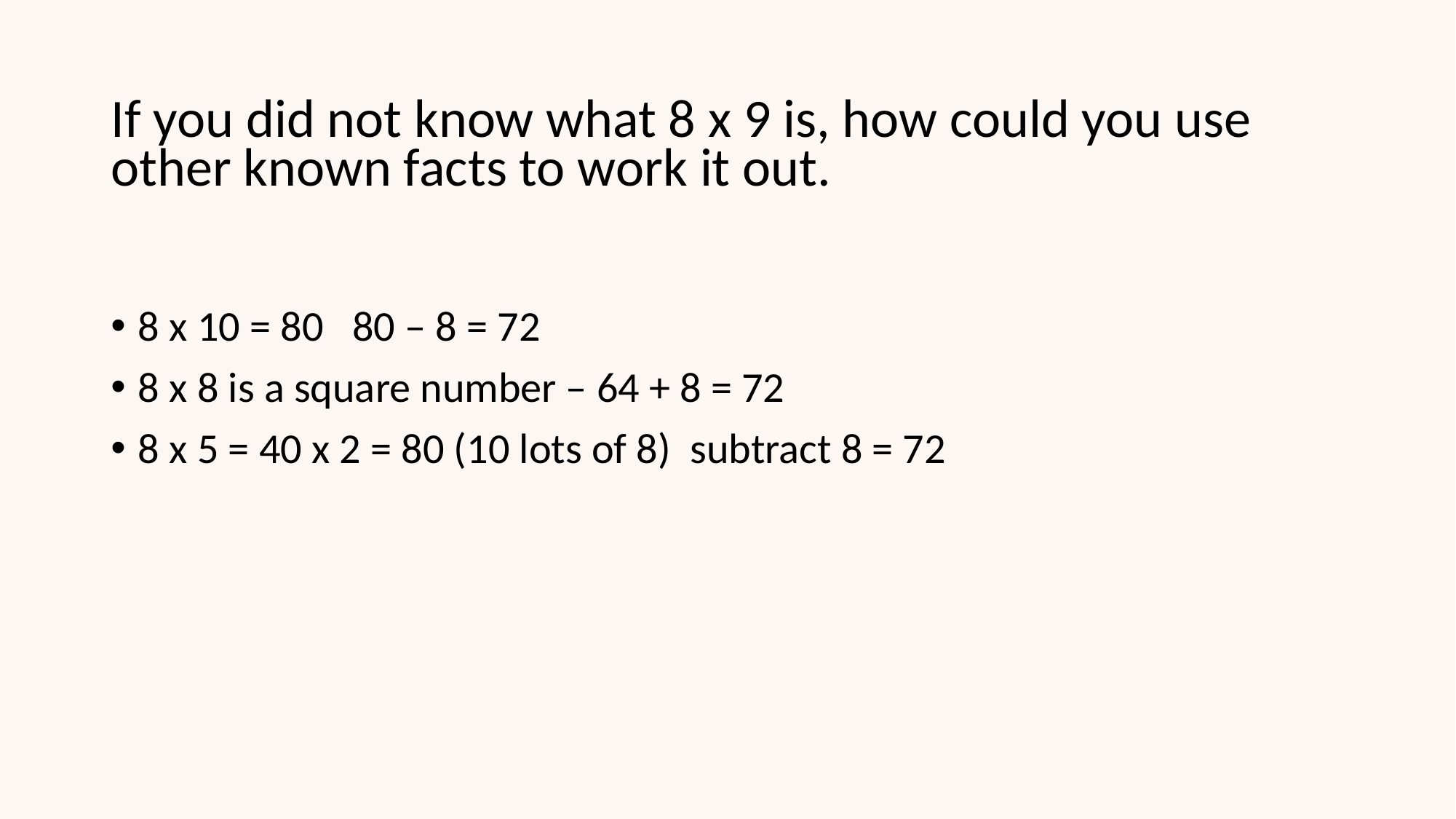

# If you did not know what 8 x 9 is, how could you use other known facts to work it out.
8 x 10 = 80   80 – 8 = 72
8 x 8 is a square number – 64 + 8 = 72
8 x 5 = 40 x 2 = 80 (10 lots of 8)  subtract 8 = 72